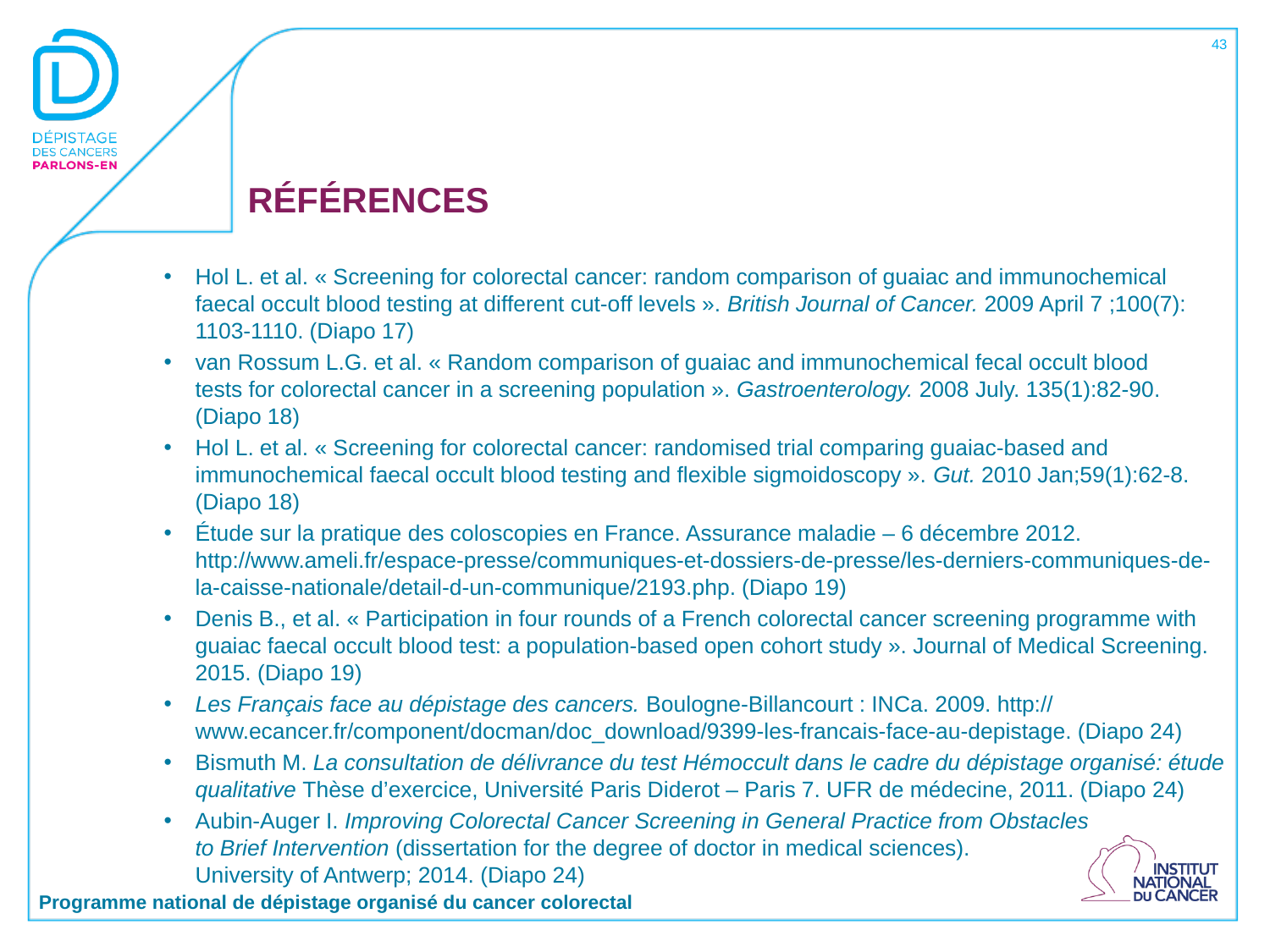

43
# RÉFÉRENCES
Hol L. et al. « Screening for colorectal cancer: random comparison of guaiac and immunochemical faecal occult blood testing at different cut-off levels ». British Journal of Cancer. 2009 April 7 ;100(7): 1103-1110. (Diapo 17)
van Rossum L.G. et al. « Random comparison of guaiac and immunochemical fecal occult blood
tests for colorectal cancer in a screening population ». Gastroenterology. 2008 July. 135(1):82-90. (Diapo 18)
Hol L. et al. « Screening for colorectal cancer: randomised trial comparing guaiac-based and immunochemical faecal occult blood testing and flexible sigmoidoscopy ». Gut. 2010 Jan;59(1):62-8. (Diapo 18)
Étude sur la pratique des coloscopies en France. Assurance maladie – 6 décembre 2012. http://www.ameli.fr/espace-presse/communiques-et-dossiers-de-presse/les-derniers-communiques-de-la-caisse-nationale/detail-d-un-communique/2193.php. (Diapo 19)
Denis B., et al. « Participation in four rounds of a French colorectal cancer screening programme with guaiac faecal occult blood test: a population-based open cohort study ». Journal of Medical Screening. 2015. (Diapo 19)
Les Français face au dépistage des cancers. Boulogne-Billancourt : INCa. 2009. http:// www.ecancer.fr/component/docman/doc_download/9399-les-francais-face-au-depistage. (Diapo 24)
Bismuth M. La consultation de délivrance du test Hémoccult dans le cadre du dépistage organisé: étude qualitative Thèse d’exercice, Université Paris Diderot – Paris 7. UFR de médecine, 2011. (Diapo 24)
Aubin-Auger I. Improving Colorectal Cancer Screening in General Practice from Obstacles
to Brief Intervention (dissertation for the degree of doctor in medical sciences).
University of Antwerp; 2014. (Diapo 24)
Programme national de dépistage organisé du cancer colorectal